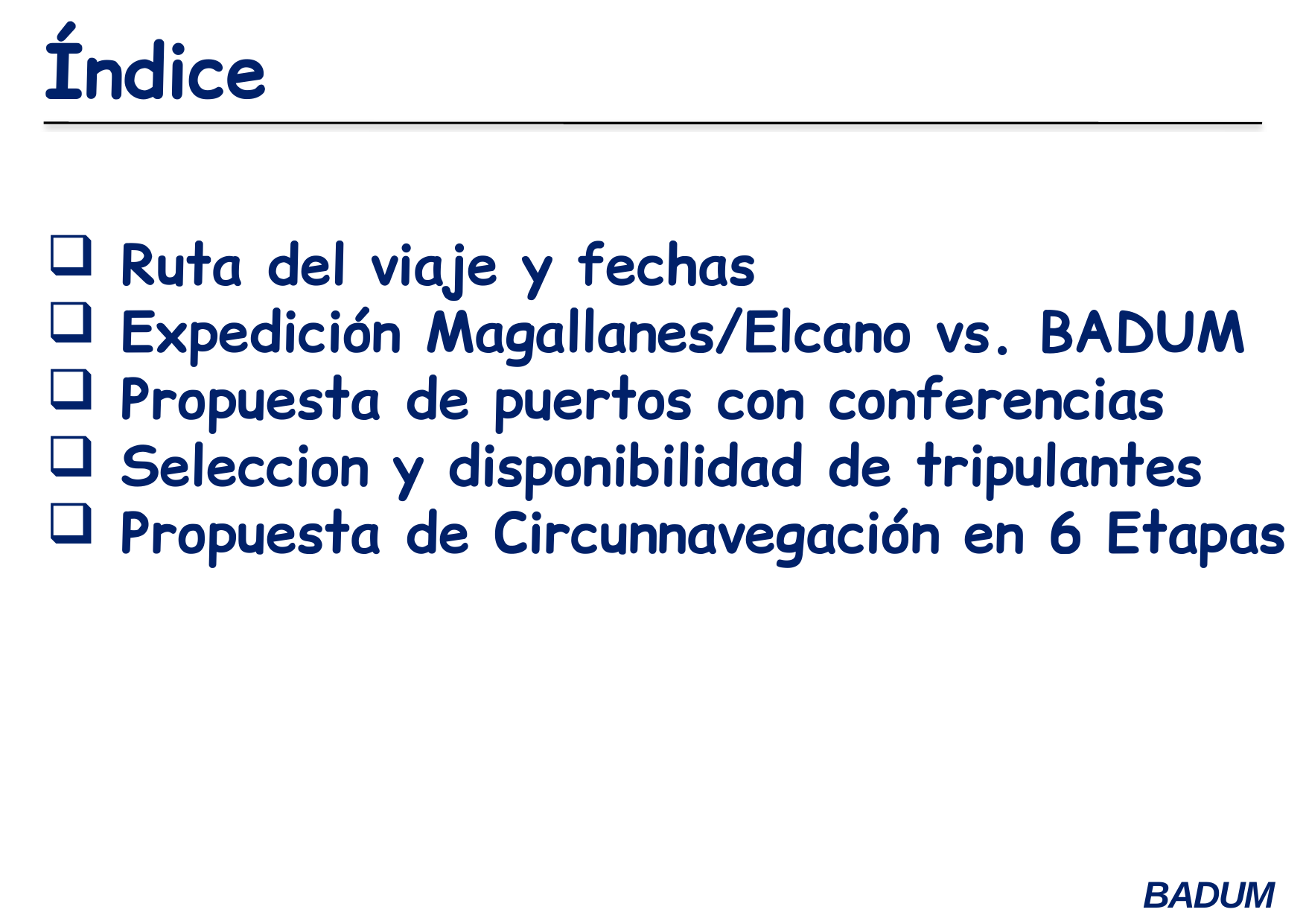

Índice

 Ruta del viaje y fechas
 Expedición Magallanes/Elcano vs. BADUM
 Propuesta de puertos con conferencias
 Seleccion y disponibilidad de tripulantes
 Propuesta de Circunnavegación en 6 Etapas

# I